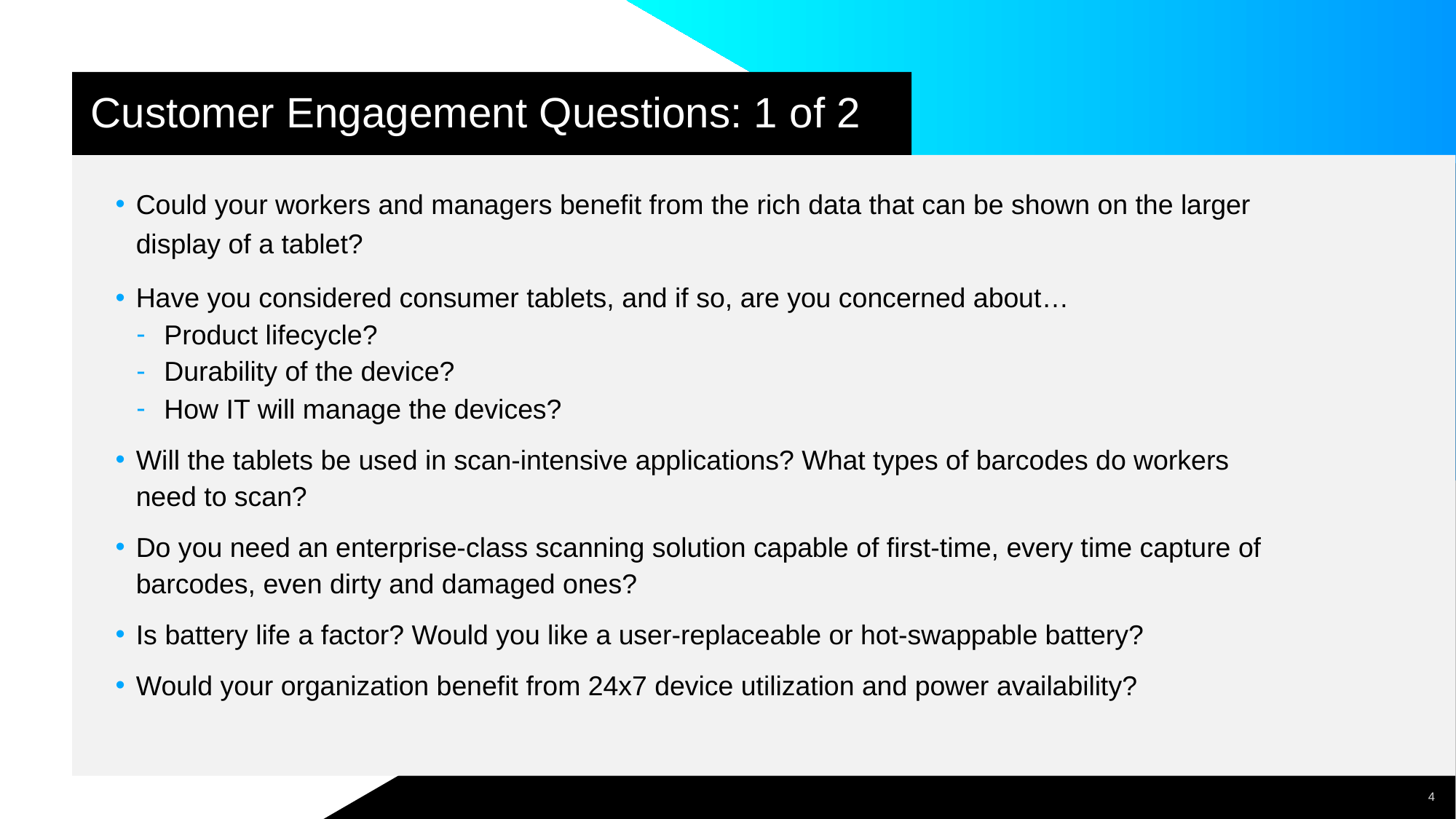

# Customer Engagement Questions: 1 of 2

Could your workers and managers benefit from the rich data that can be shown on the larger display of a tablet?
Have you considered consumer tablets, and if so, are you concerned about…
Product lifecycle?
Durability of the device?
How IT will manage the devices?
Will the tablets be used in scan-intensive applications? What types of barcodes do workers need to scan?
Do you need an enterprise-class scanning solution capable of first-time, every time capture of barcodes, even dirty and damaged ones?
Is battery life a factor? Would you like a user-replaceable or hot-swappable battery?
Would your organization benefit from 24x7 device utilization and power availability?
4